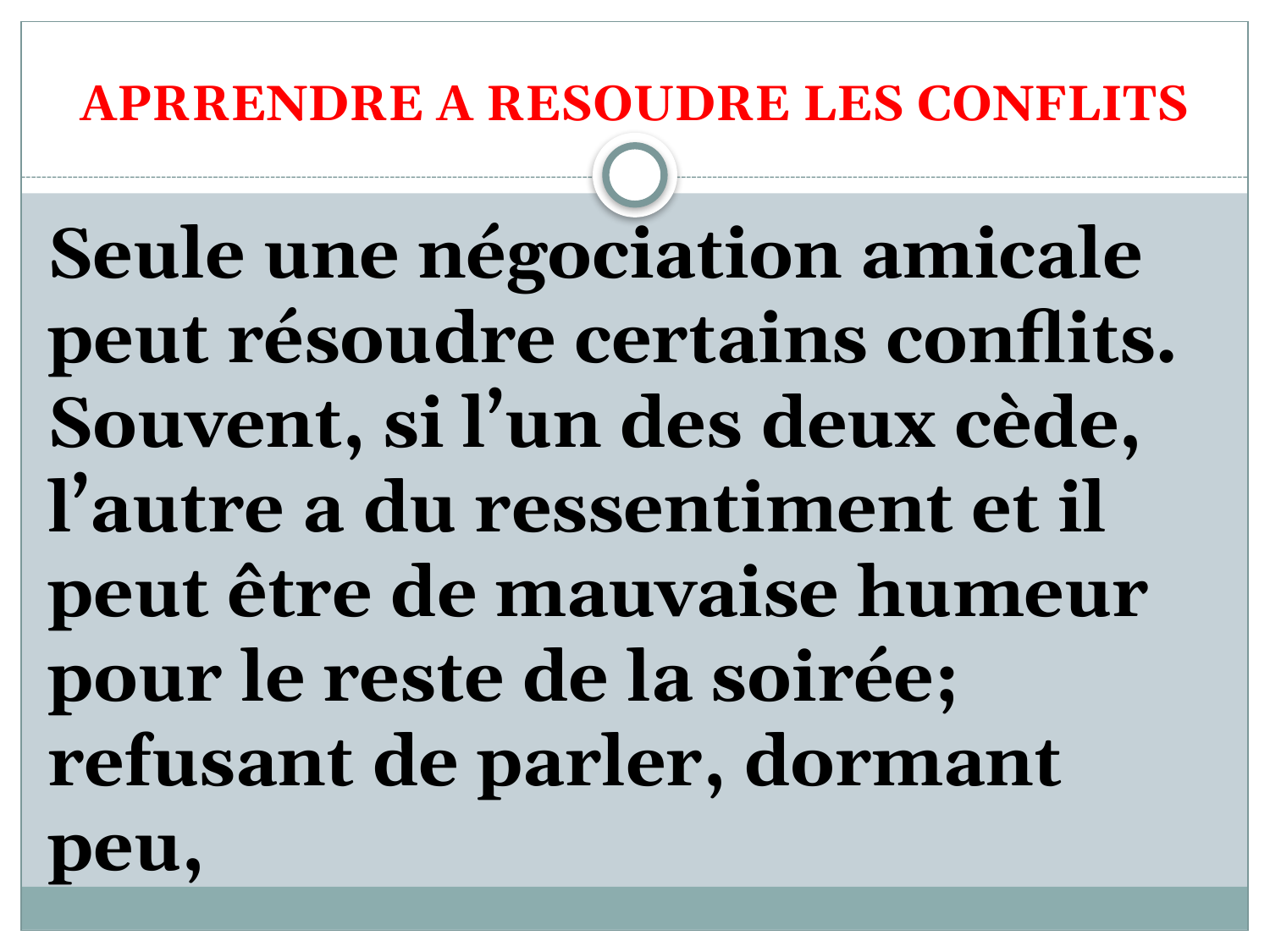

# APRRENDRE A RESOUDRE LES CONFLITS
Seule une négociation amicale peut résoudre certains conflits. Souvent, si l’un des deux cède, l’autre a du ressentiment et il peut être de mauvaise humeur pour le reste de la soirée; refusant de parler, dormant peu,